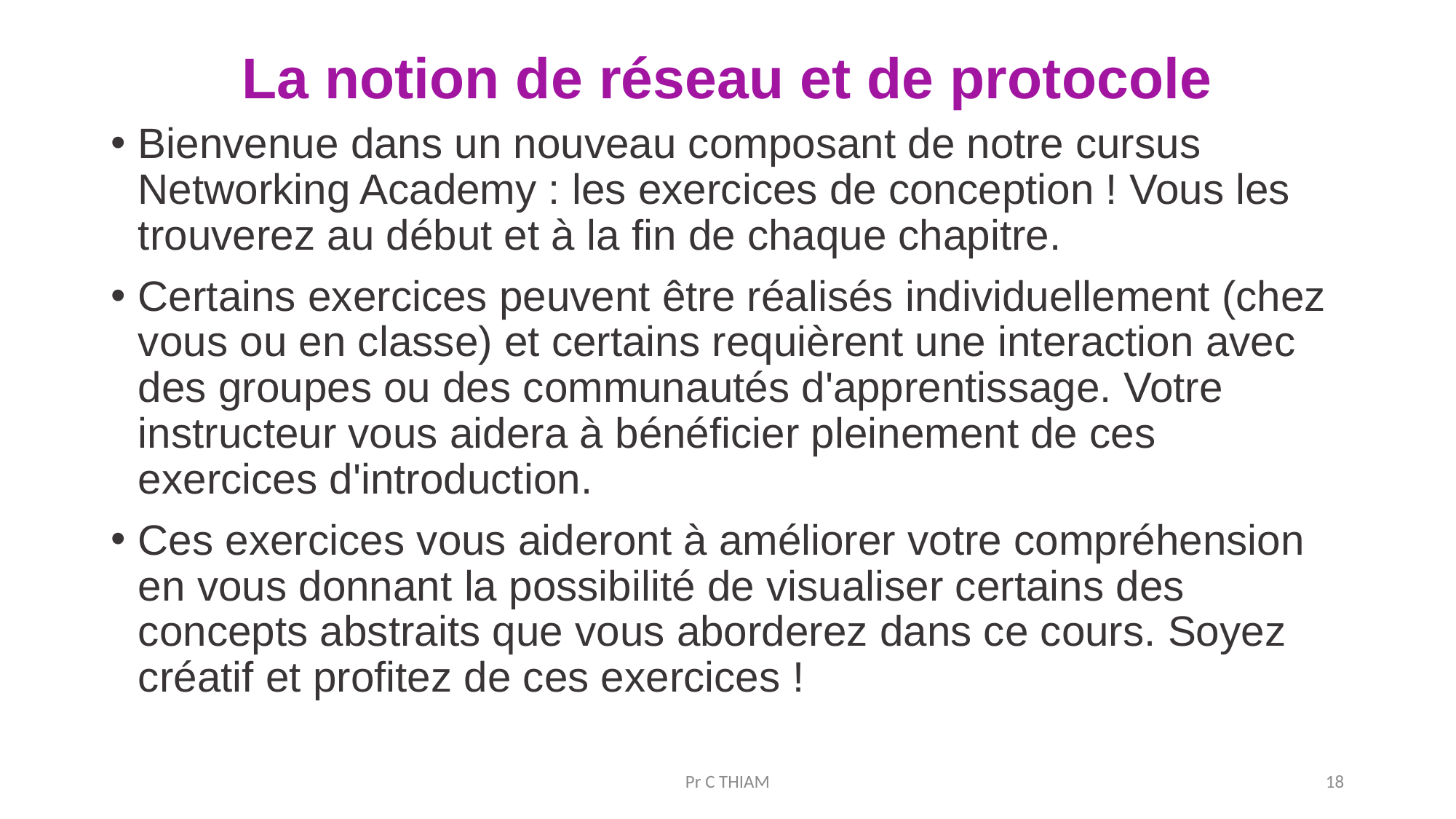

# La notion de réseau et de protocole
Bienvenue dans un nouveau composant de notre cursus Networking Academy : les exercices de conception ! Vous les trouverez au début et à la fin de chaque chapitre.
Certains exercices peuvent être réalisés individuellement (chez vous ou en classe) et certains requièrent une interaction avec des groupes ou des communautés d'apprentissage. Votre instructeur vous aidera à bénéficier pleinement de ces exercices d'introduction.
Ces exercices vous aideront à améliorer votre compréhension en vous donnant la possibilité de visualiser certains des concepts abstraits que vous aborderez dans ce cours. Soyez créatif et profitez de ces exercices !

Pr C THIAM
18